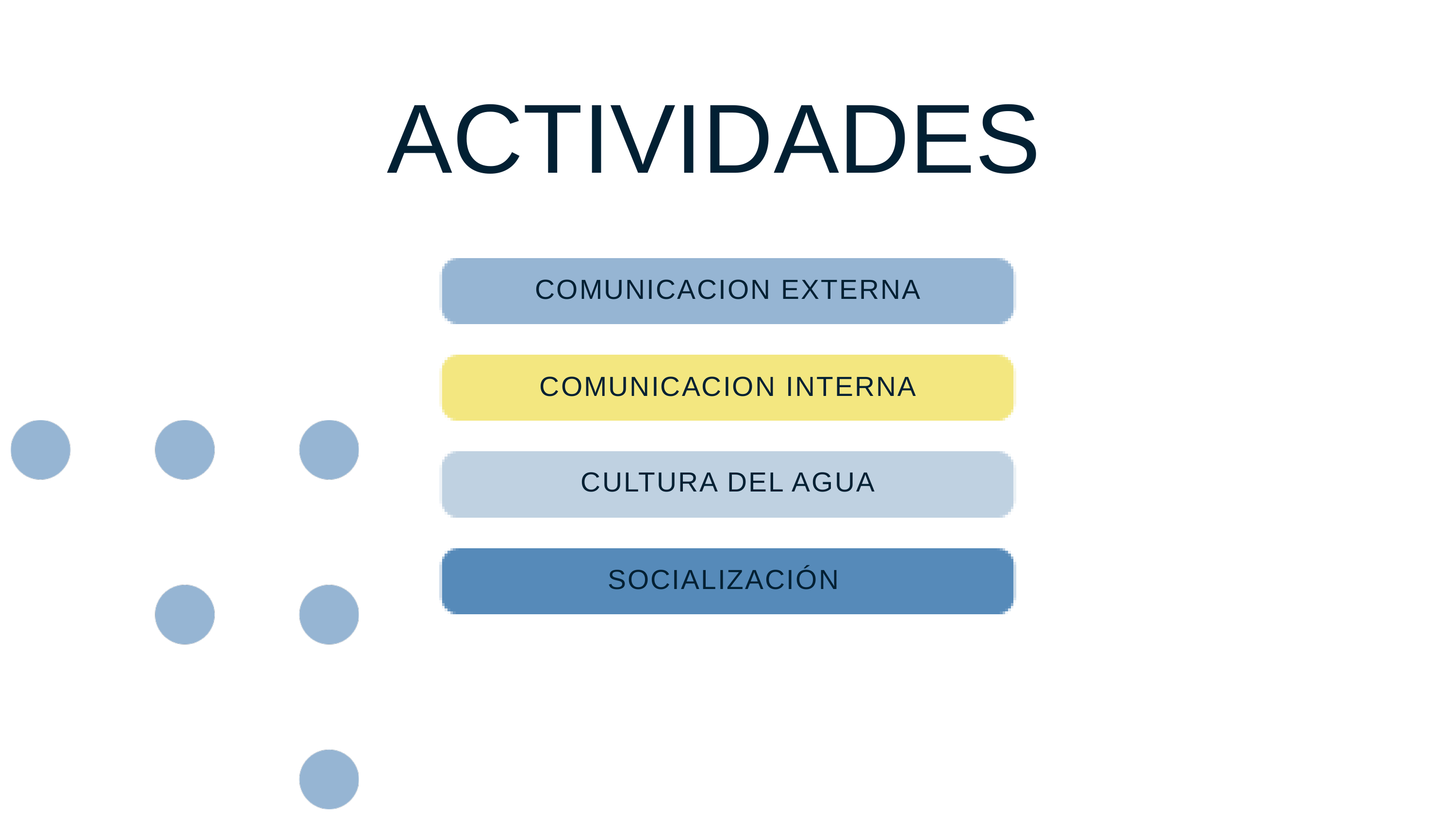

ACTIVIDADES

COMUNICACION EXTERNA

COMUNICACION INTERNA

CULTURA DEL AGUA

SOCIALIZACIÓN